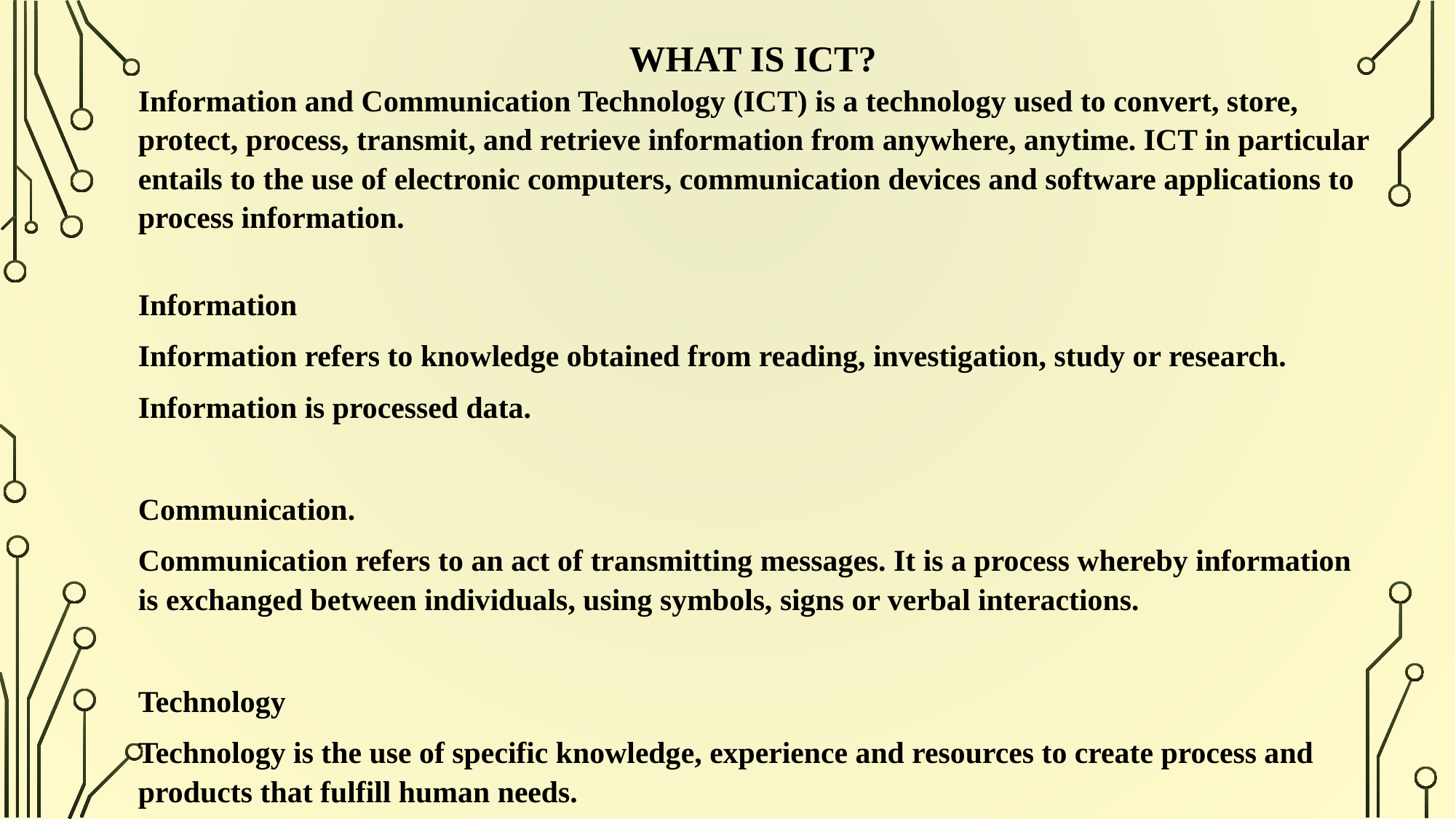

WHAT IS ICT?
Information and Communication Technology (ICT) is a technology used to convert, store, protect, process, transmit, and retrieve information from anywhere, anytime. ICT in particular entails to the use of electronic computers, communication devices and software applications to process information.

Information
Information refers to knowledge obtained from reading, investigation, study or research.
Information is processed data.

Communication.
Communication refers to an act of transmitting messages. It is a process whereby information is exchanged between individuals, using symbols, signs or verbal interactions.

Technology
Technology is the use of specific knowledge, experience and resources to create process and products that fulfill human needs.